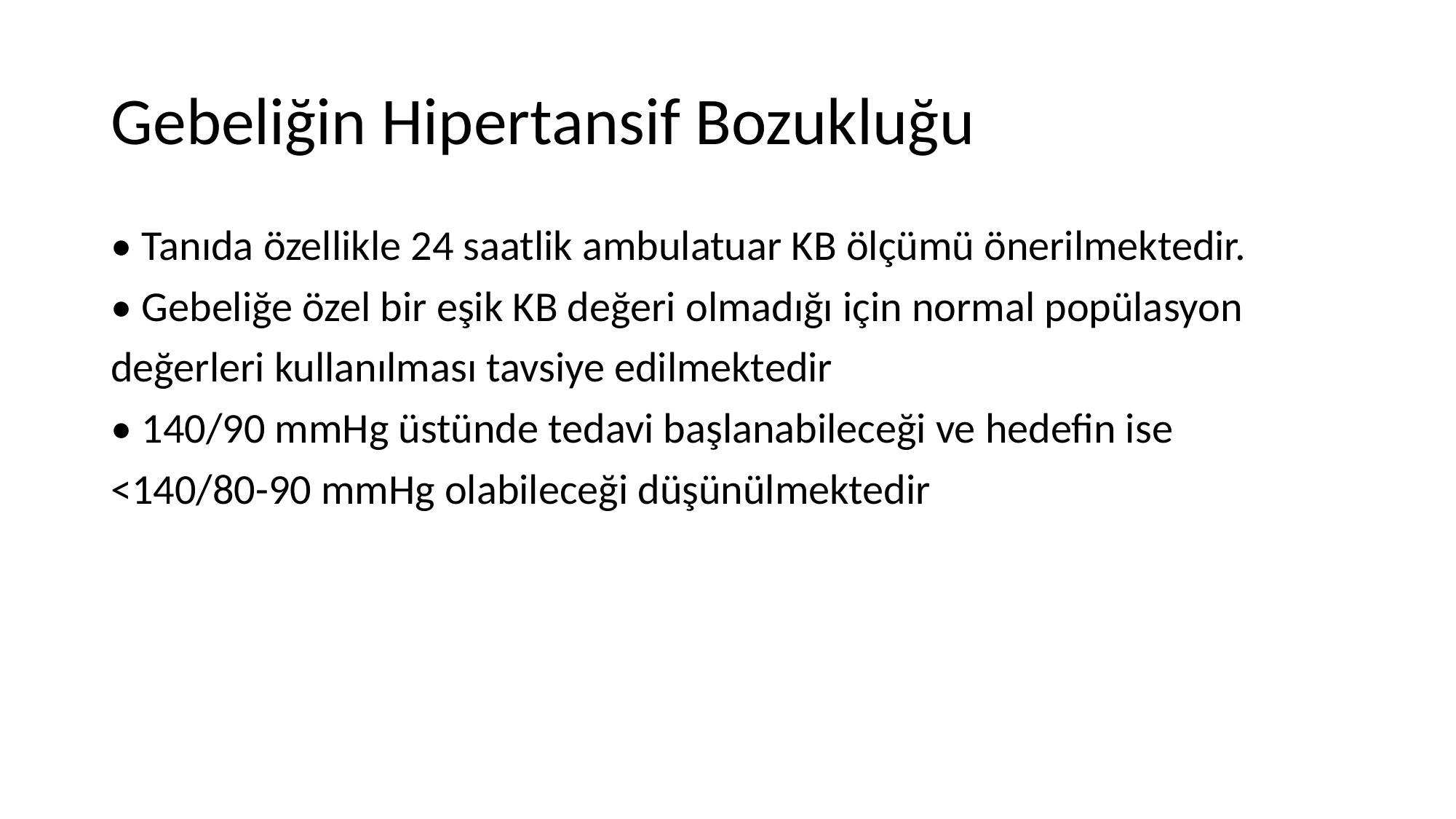

# Gebeliğin Hipertansif Bozukluğu
• Tanıda özellikle 24 saatlik ambulatuar KB ölçümü önerilmektedir.
• Gebeliğe özel bir eşik KB değeri olmadığı için normal popülasyon
değerleri kullanılması tavsiye edilmektedir
• 140/90 mmHg üstünde tedavi başlanabileceği ve hedefin ise
<140/80-90 mmHg olabileceği düşünülmektedir